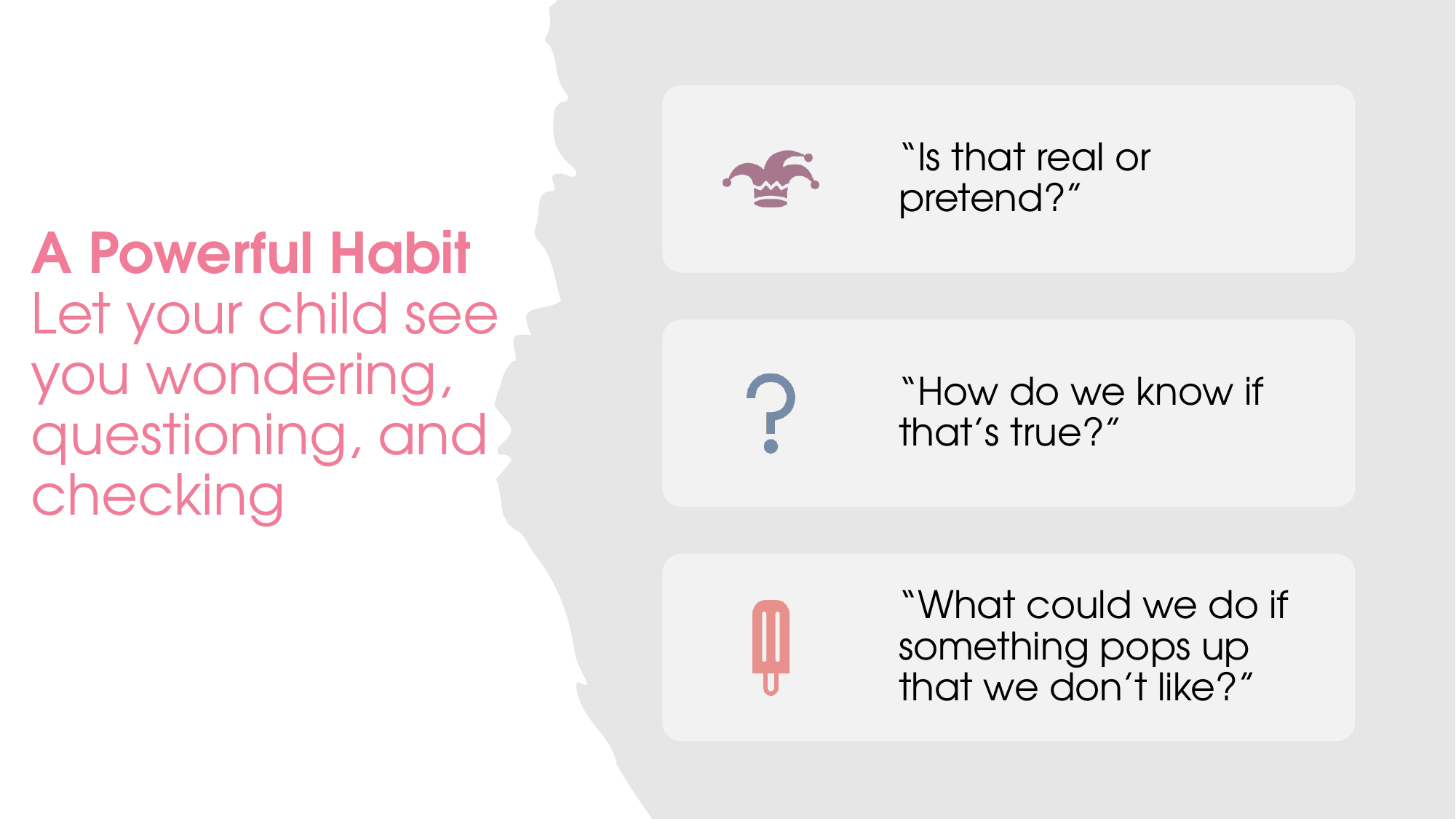

# A Powerful Habit Let your child see you wondering, questioning, and checking
“Is that real or pretend?”
“How do we know if that’s true?”
“What could we do if something pops up that we don’t like?”